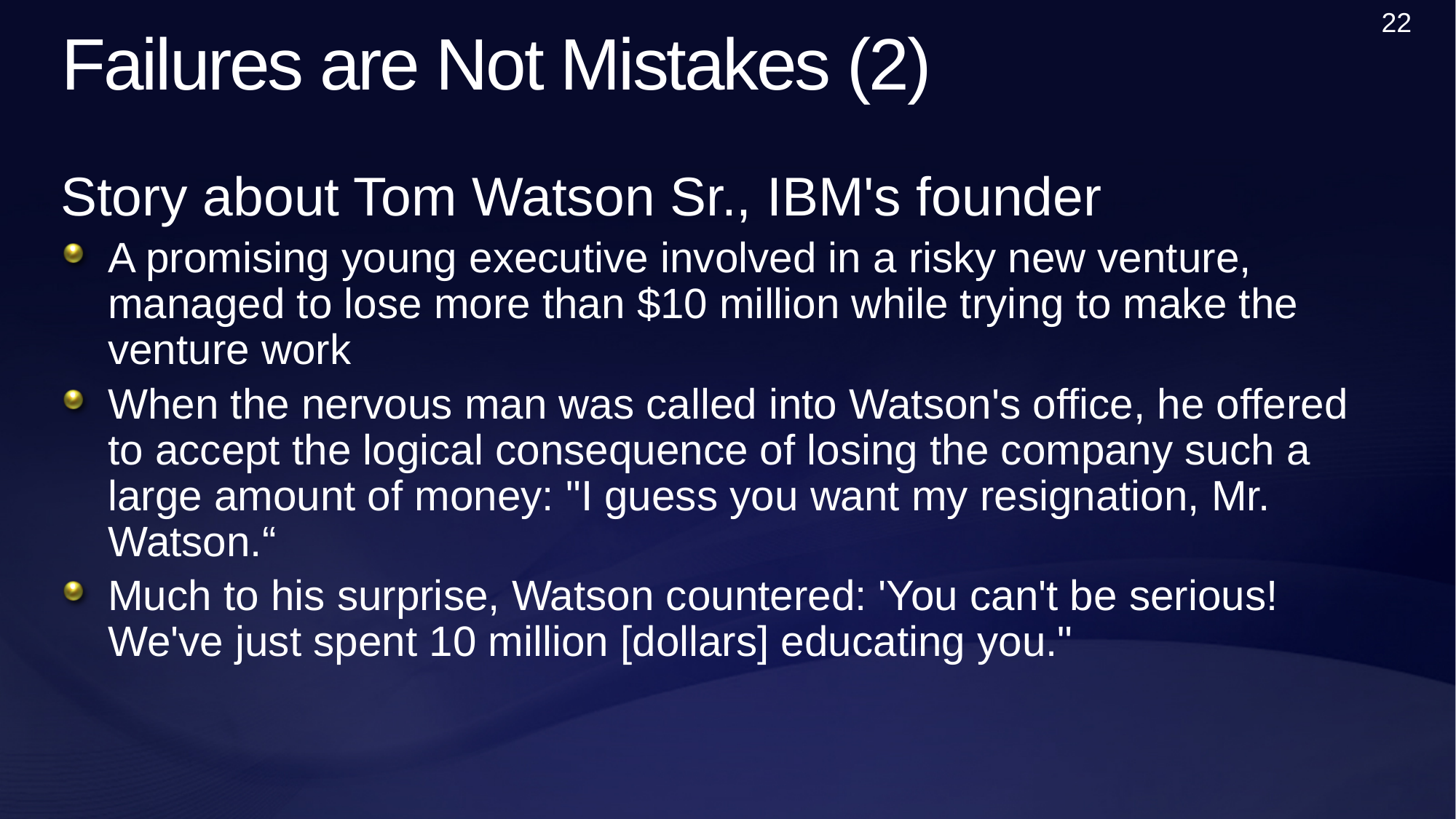

22
# Failures are Not Mistakes (2)
Story about Tom Watson Sr., IBM's founder
A promising young executive involved in a risky new venture, managed to lose more than $10 million while trying to make the venture work
When the nervous man was called into Watson's office, he offered to accept the logical consequence of losing the company such a large amount of money: "I guess you want my resignation, Mr. Watson.“
Much to his surprise, Watson countered: 'You can't be serious! We've just spent 10 million [dollars] educating you."